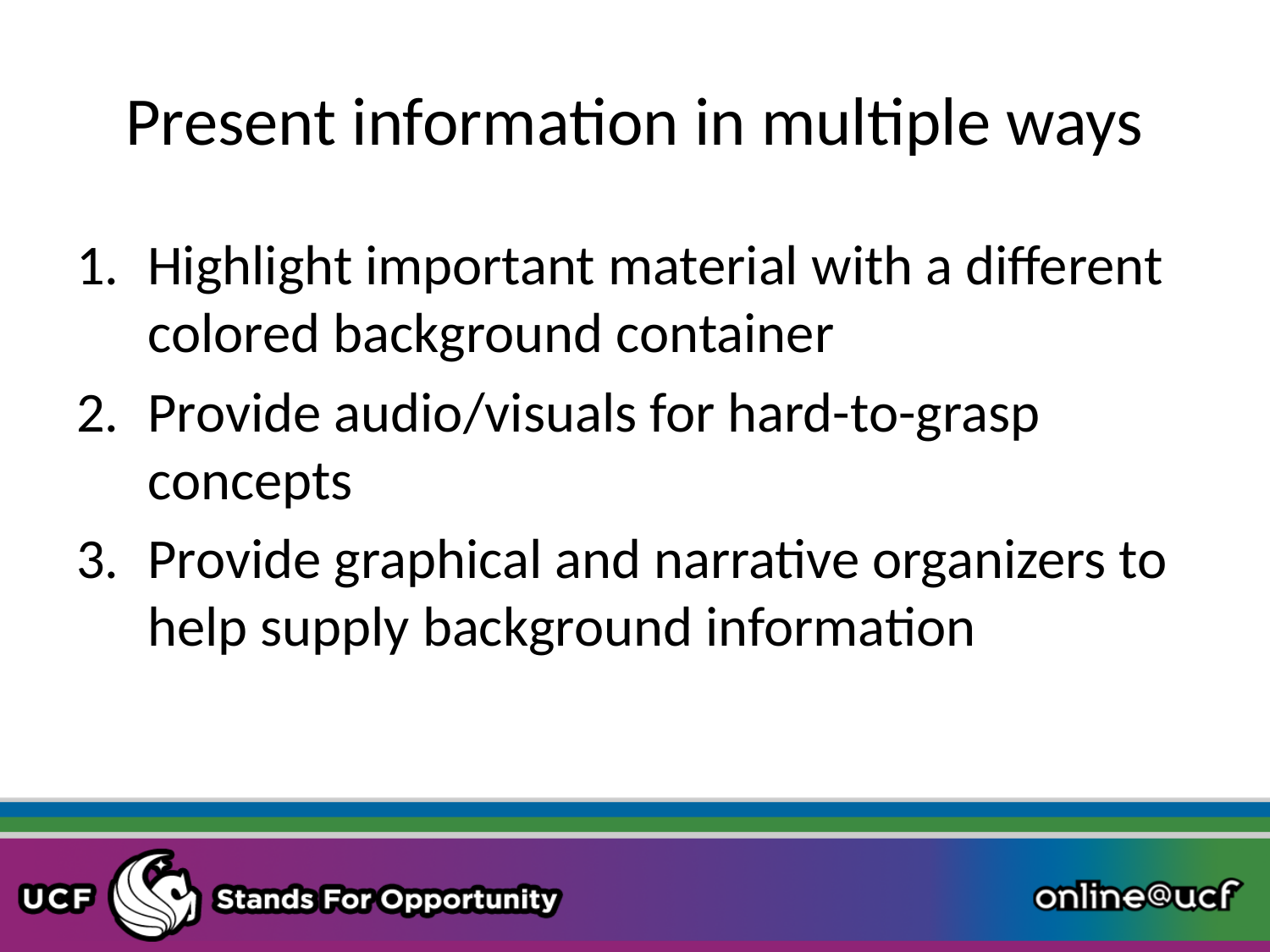

# Present information in multiple ways
Highlight important material with a different colored background container
Provide audio/visuals for hard-to-grasp concepts
Provide graphical and narrative organizers to help supply background information